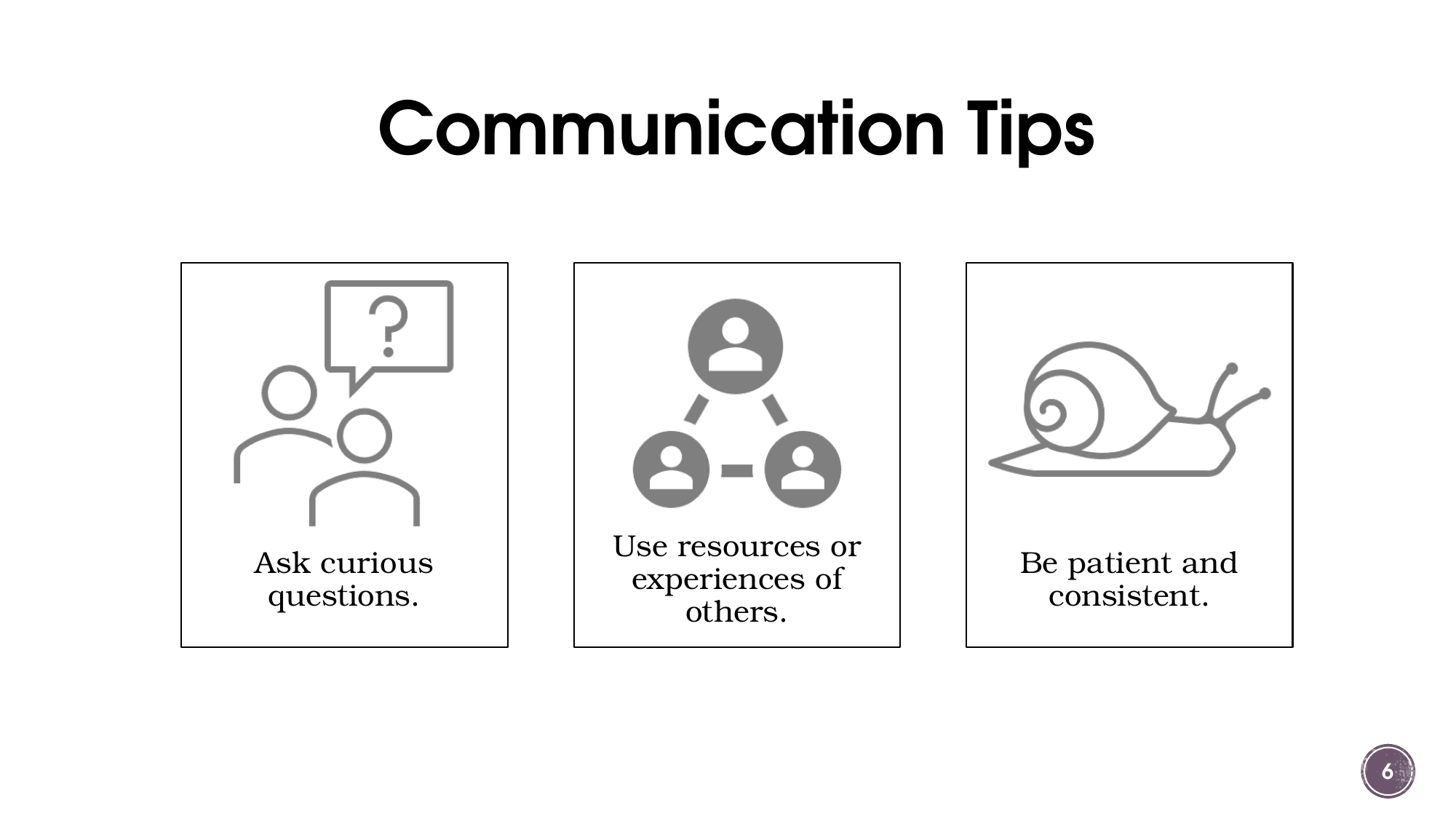

Communication Tips
Ask curious questions.
Use resources or experiences of others.
Be patient and consistent.
6
6